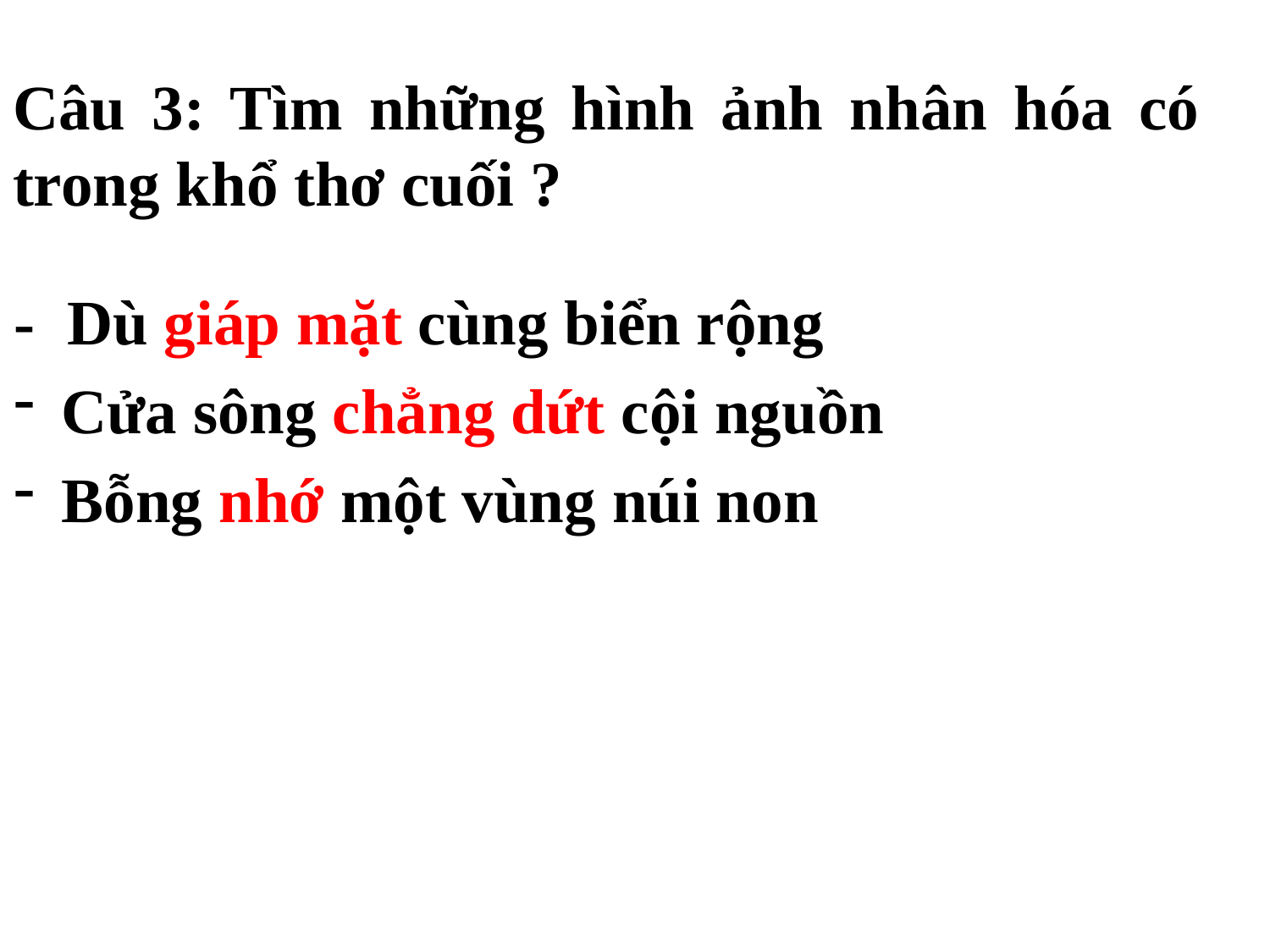

Câu 3: Tìm những hình ảnh nhân hóa có trong khổ thơ cuối ?
-  Dù giáp mặt cùng biển rộng
Cửa sông chẳng dứt cội nguồn
Bỗng nhớ một vùng núi non